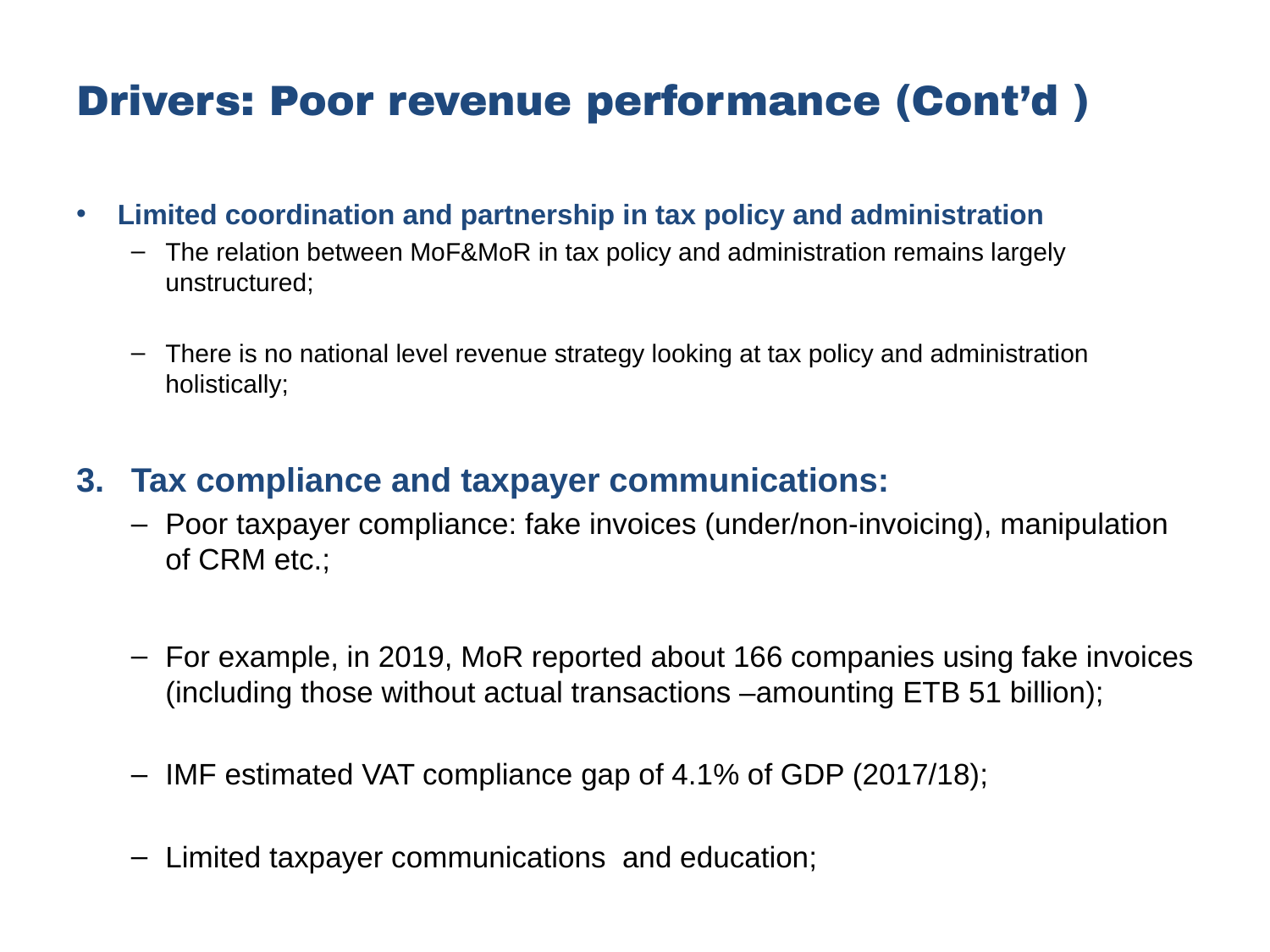

# Drivers: Poor revenue performance (Cont’d )
Limited coordination and partnership in tax policy and administration
The relation between MoF&MoR in tax policy and administration remains largely unstructured;

There is no national level revenue strategy looking at tax policy and administration holistically;

Tax compliance and taxpayer communications:
Poor taxpayer compliance: fake invoices (under/non-invoicing), manipulation of CRM etc.;

For example, in 2019, MoR reported about 166 companies using fake invoices (including those without actual transactions –amounting ETB 51 billion);

IMF estimated VAT compliance gap of 4.1% of GDP (2017/18);

Limited taxpayer communications  and education;